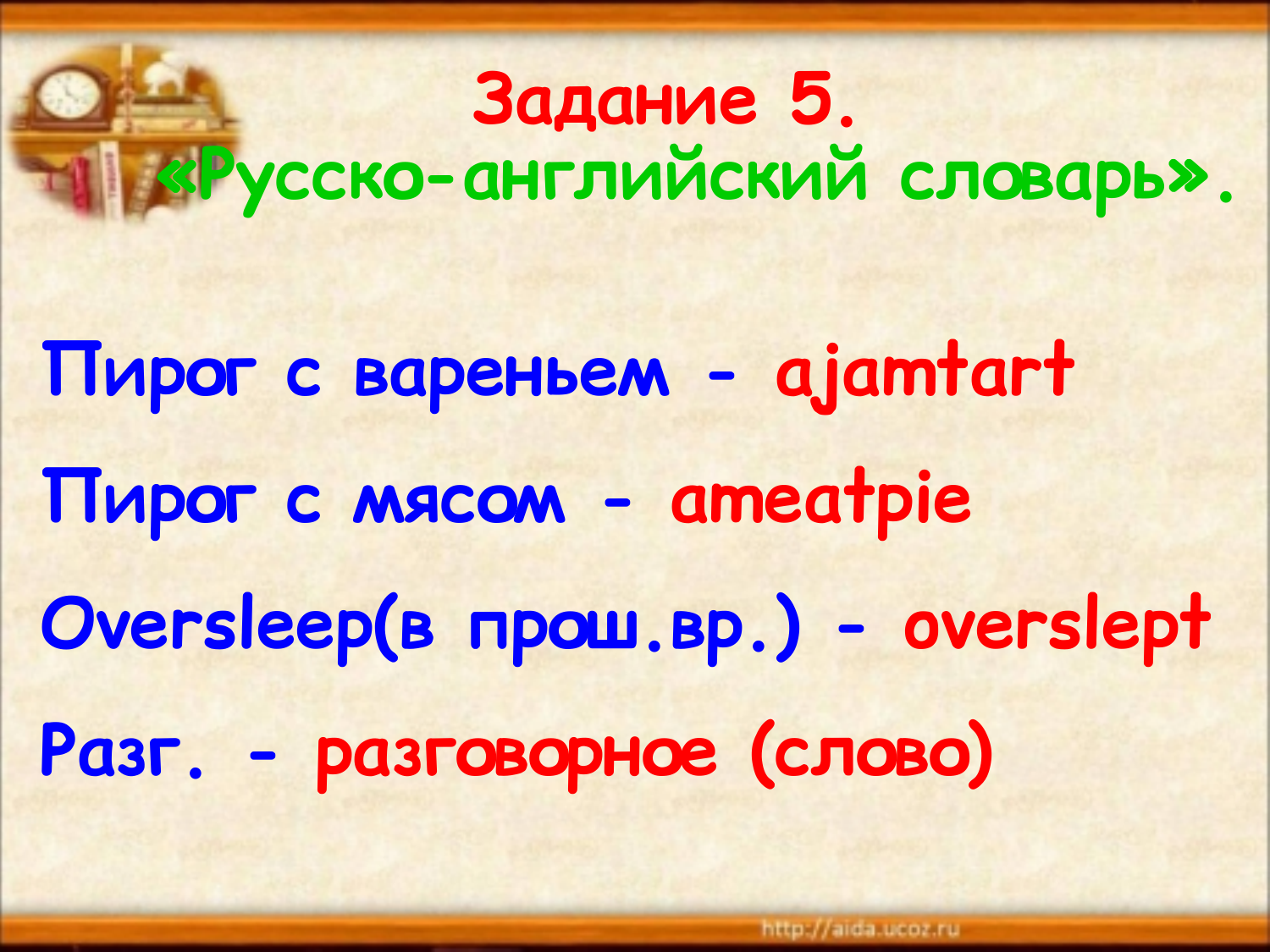

Задание 5.
 «Русско-английский словарь».

Пирог с вареньем - ajamtart
Пирог с мясом - ameatpie
Oversleep(в прош.вр.) - overslept
Разг. - разговорное (слово)